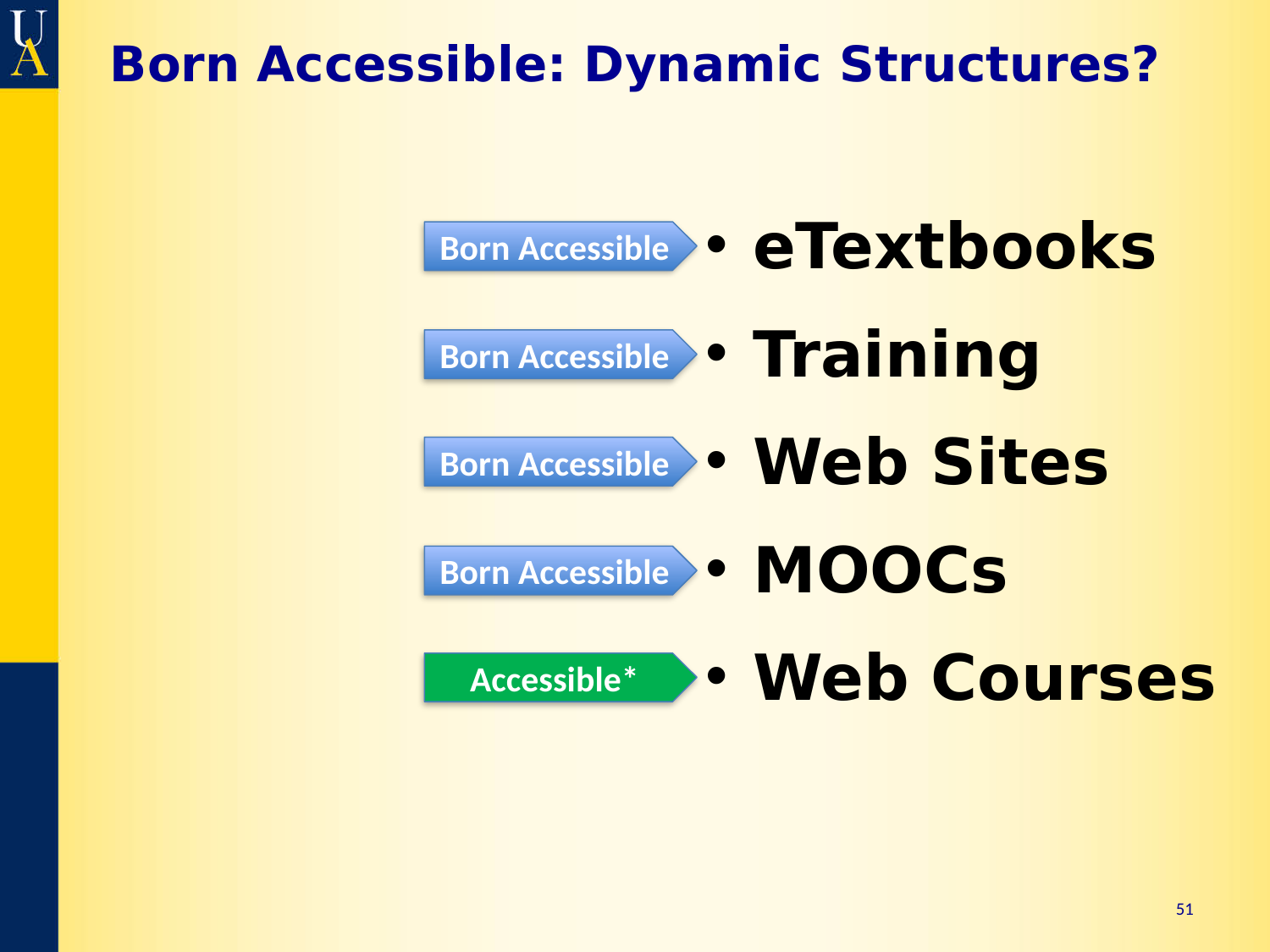

Born Accessible: Dynamic Structures?

eTextbooks
Training
Web Sites
MOOCs
Web Courses
Born Accessible
Born Accessible
Born Accessible
Born Accessible
Accessible*
51